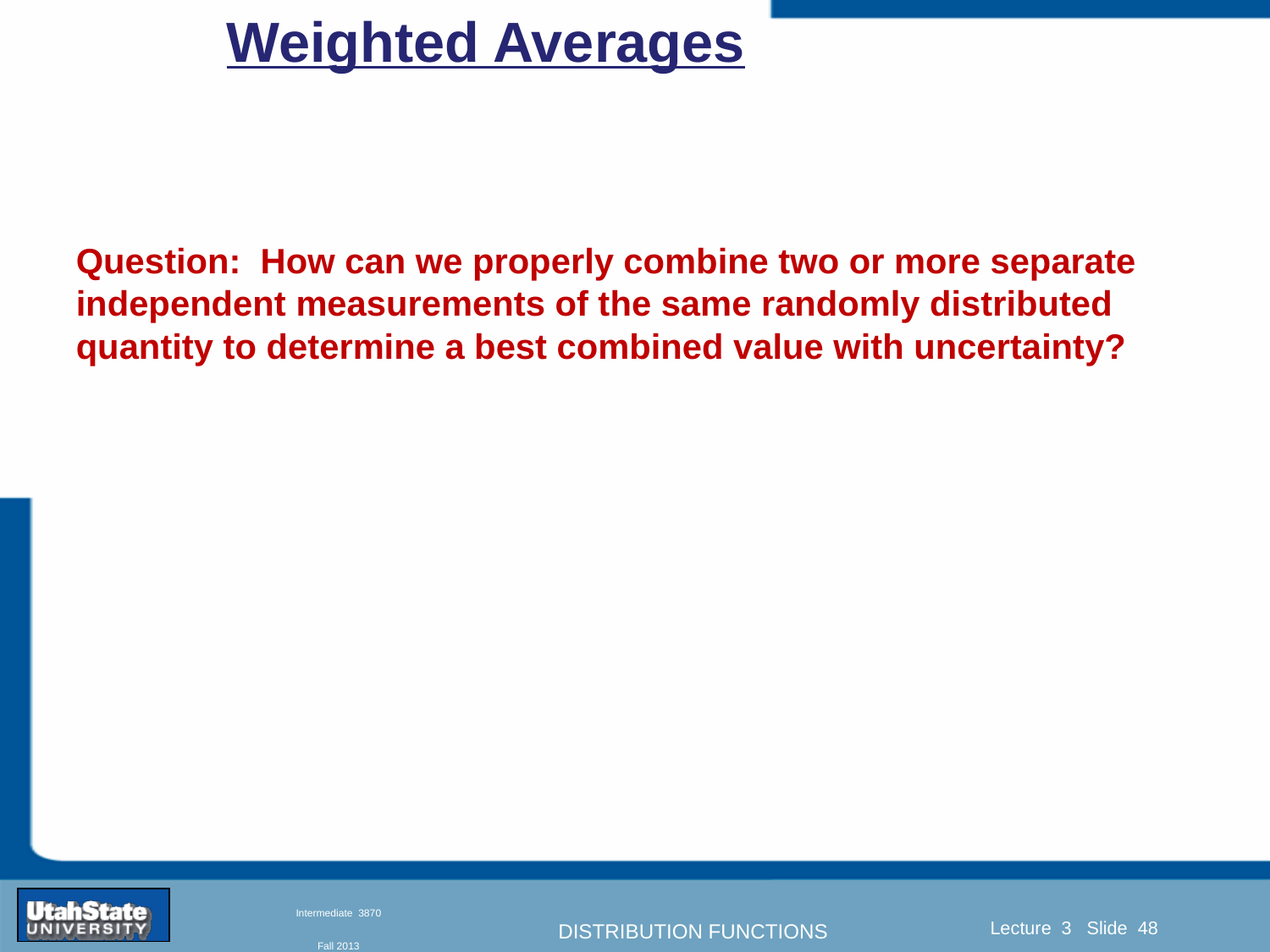

Weighted Averages
Question:  How can we properly combine two or more separate independent measurements of the same randomly distributed quantity to determine a best combined value with uncertainty?